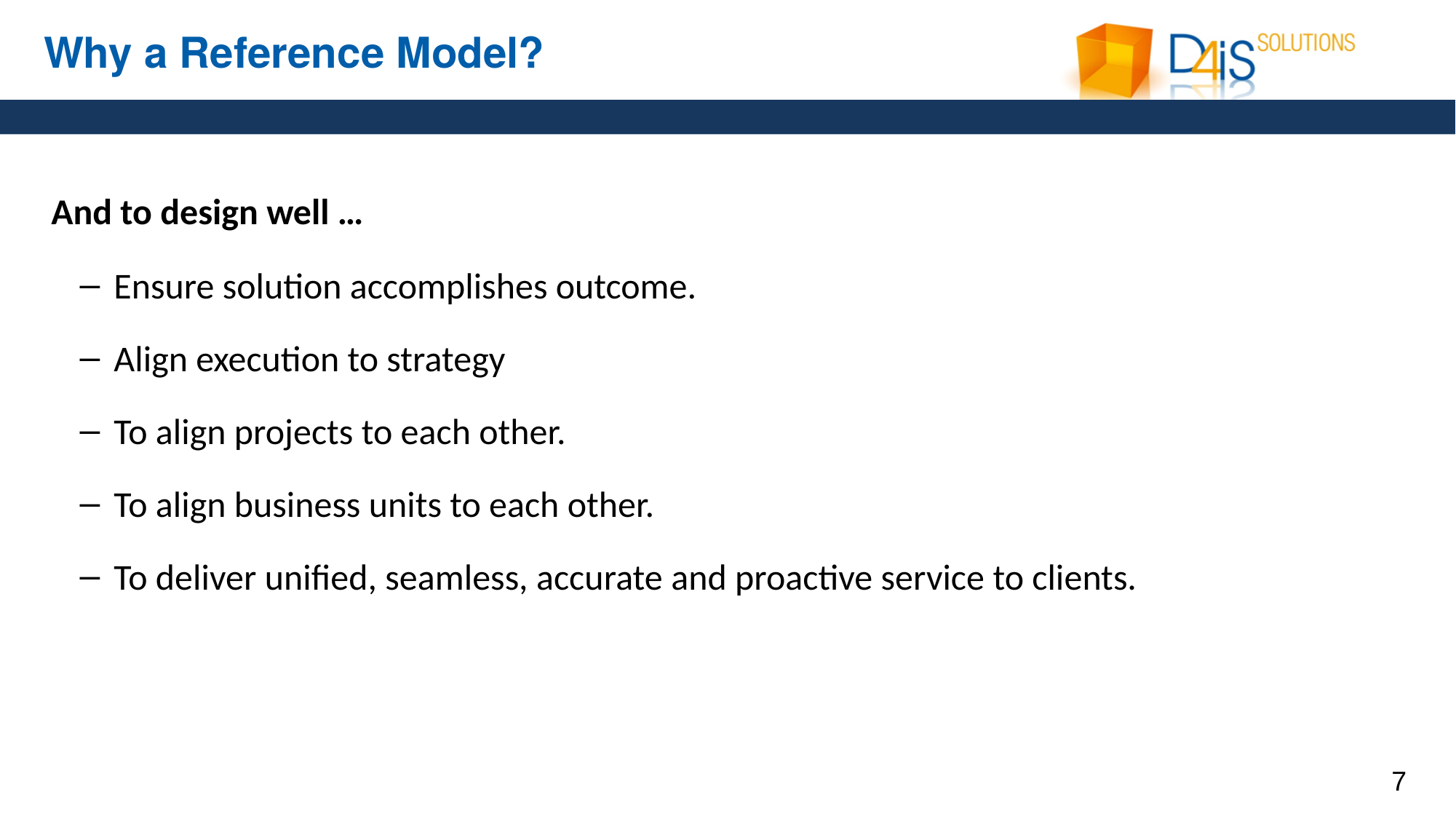

# Why a Reference Model?
  And to design well …
Ensure solution accomplishes outcome.
Align execution to strategy
To align projects to each other.
To align business units to each other.
To deliver unified, seamless, accurate and proactive service to clients.